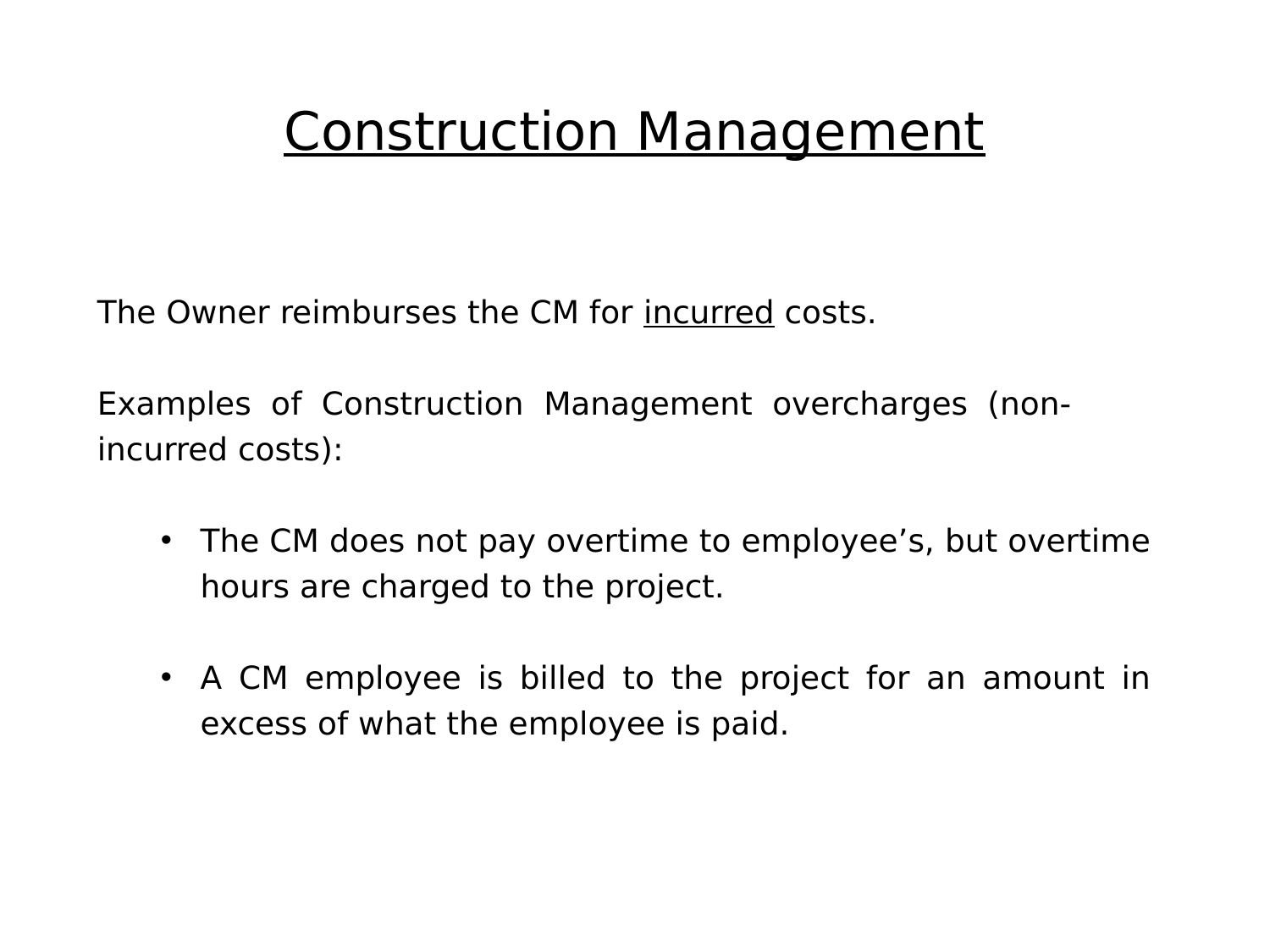

# Construction Management

The Owner reimburses the CM for incurred costs.

Examples of Construction Management overcharges (non-     incurred costs):

The CM does not pay overtime to employee’s, but overtime hours are charged to the project.

A CM employee is billed to the project for an amount in excess of what the employee is paid.